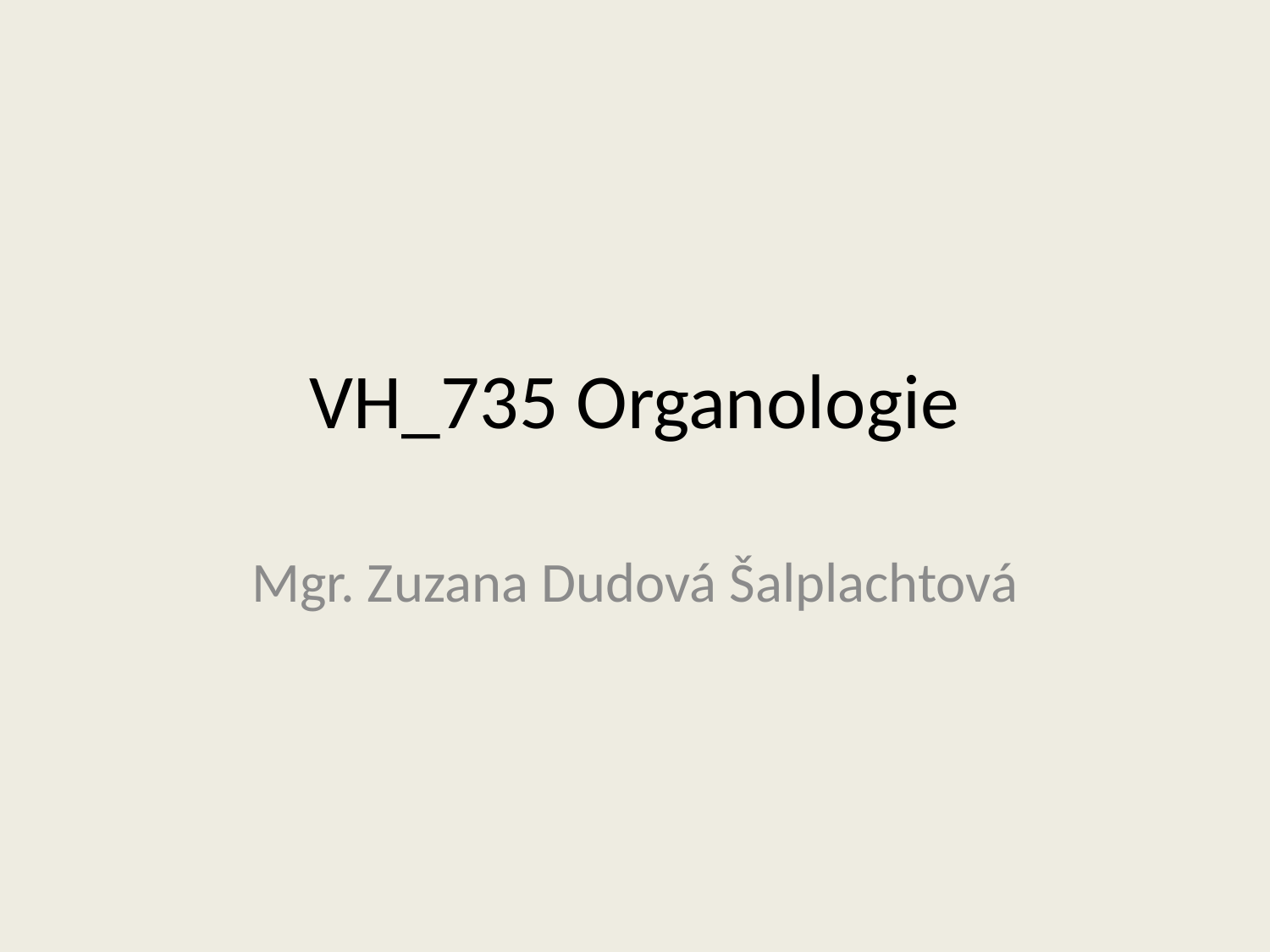

# VH_735 Organologie
Mgr. Zuzana Dudová Šalplachtová